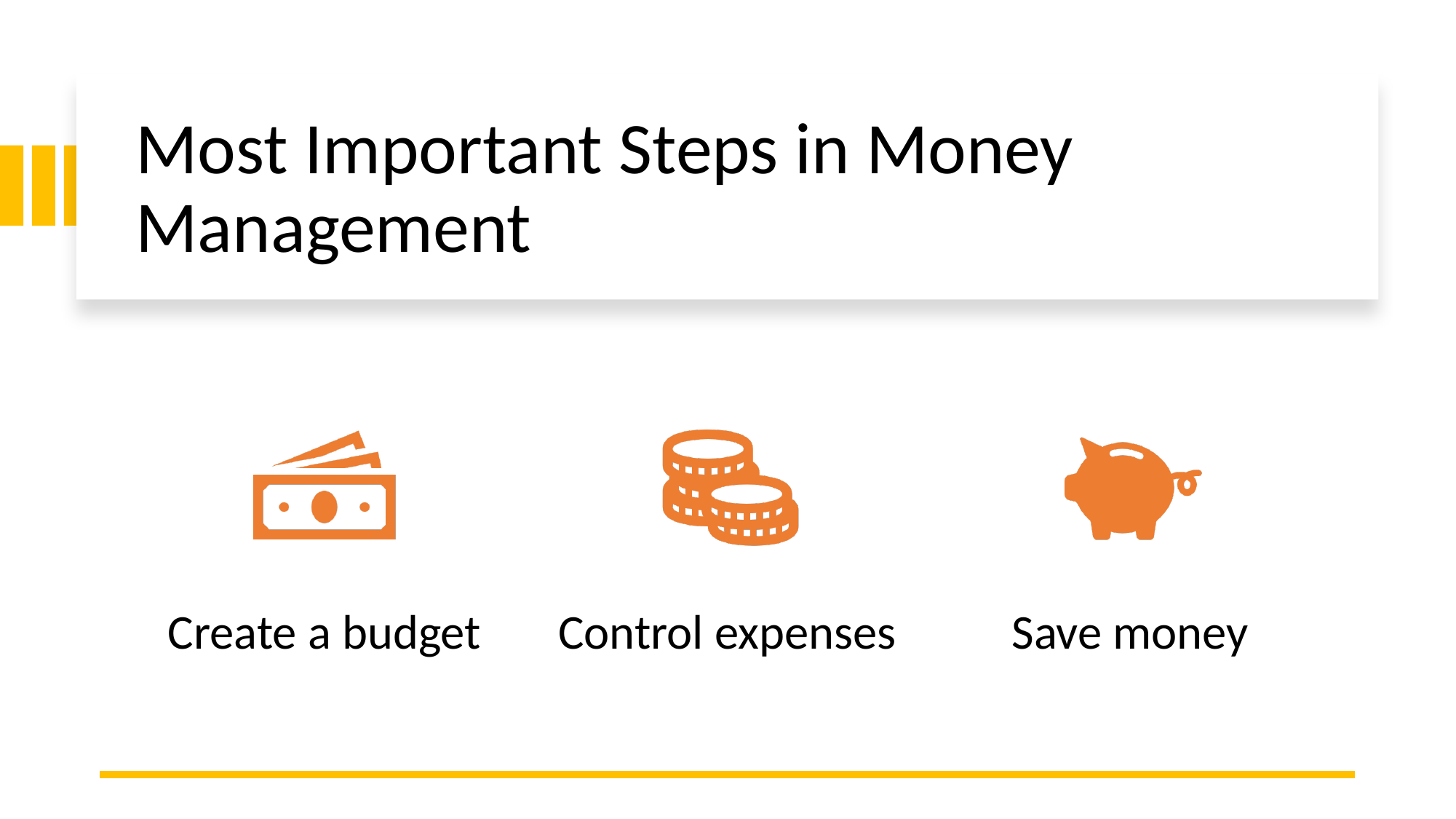

# Most Important Steps in Money Management

Create a budget
Control expenses
Save money